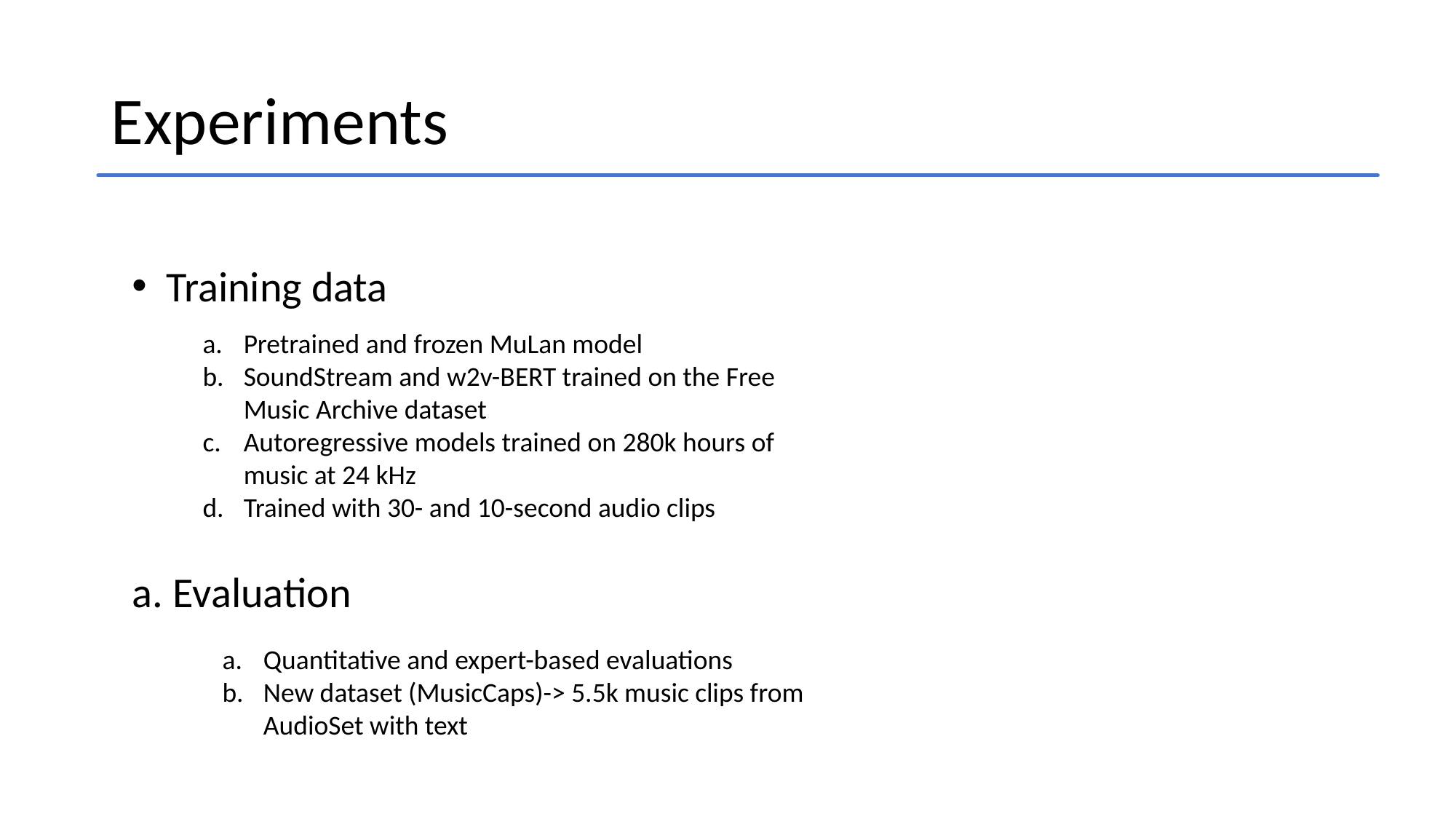

# Experiments
Training data

Evaluation

Pretrained and frozen MuLan model
SoundStream and w2v-BERT trained on the Free Music Archive dataset
Autoregressive models trained on 280k hours of music at 24 kHz
Trained with 30- and 10-second audio clips
Quantitative and expert-based evaluations
New dataset (MusicCaps)-> 5.5k music clips from AudioSet with text
14